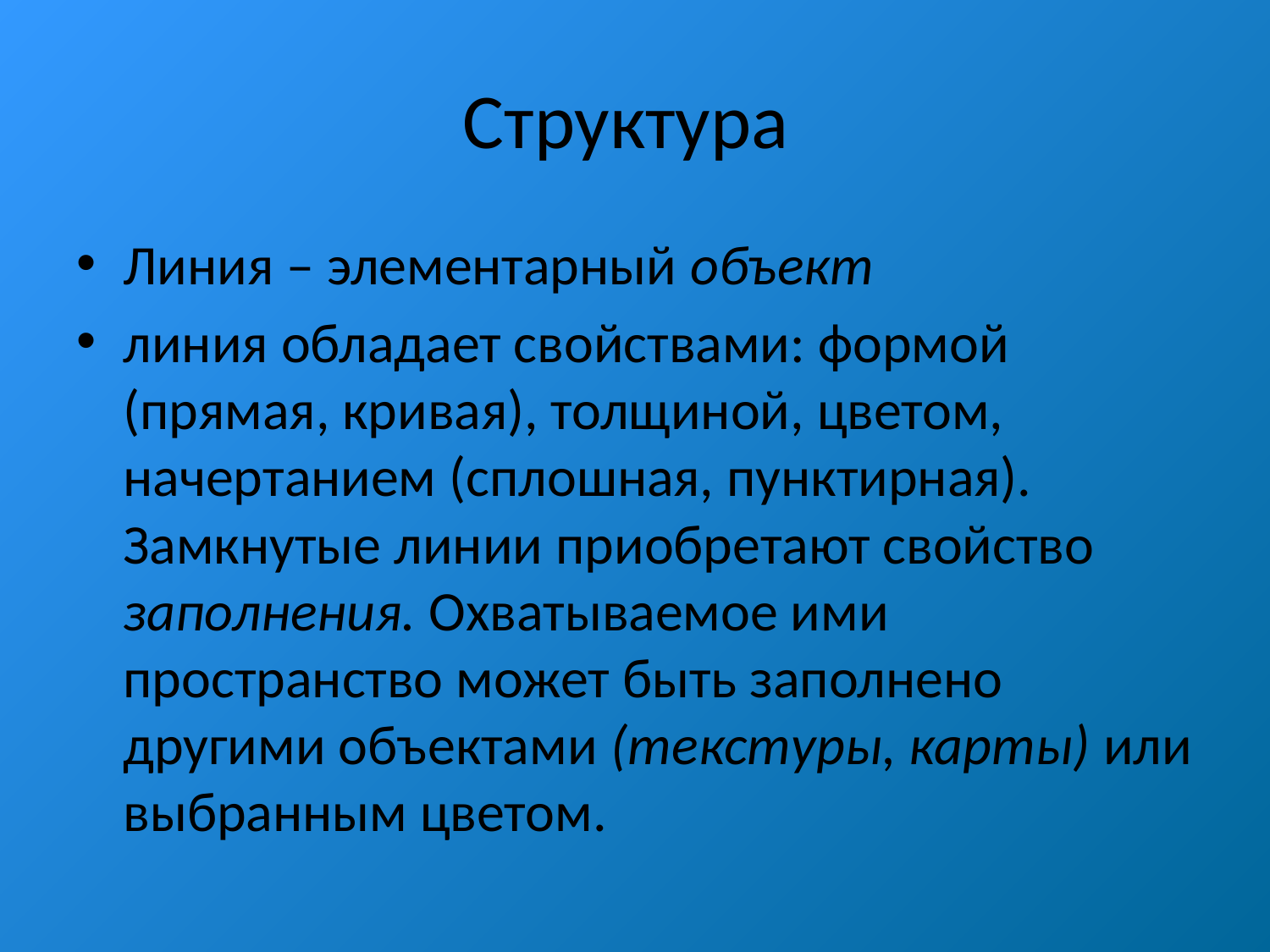

# Структура
Линия – элементарный объект
линия обладает свойствами: формой (прямая, кривая), толщиной, цветом, начертанием (сплошная, пунктирная). Замкнутые линии приобретают свойство заполнения. Охватываемое ими пространство может быть заполнено другими объектами (текстуры, карты) или выбранным цветом.